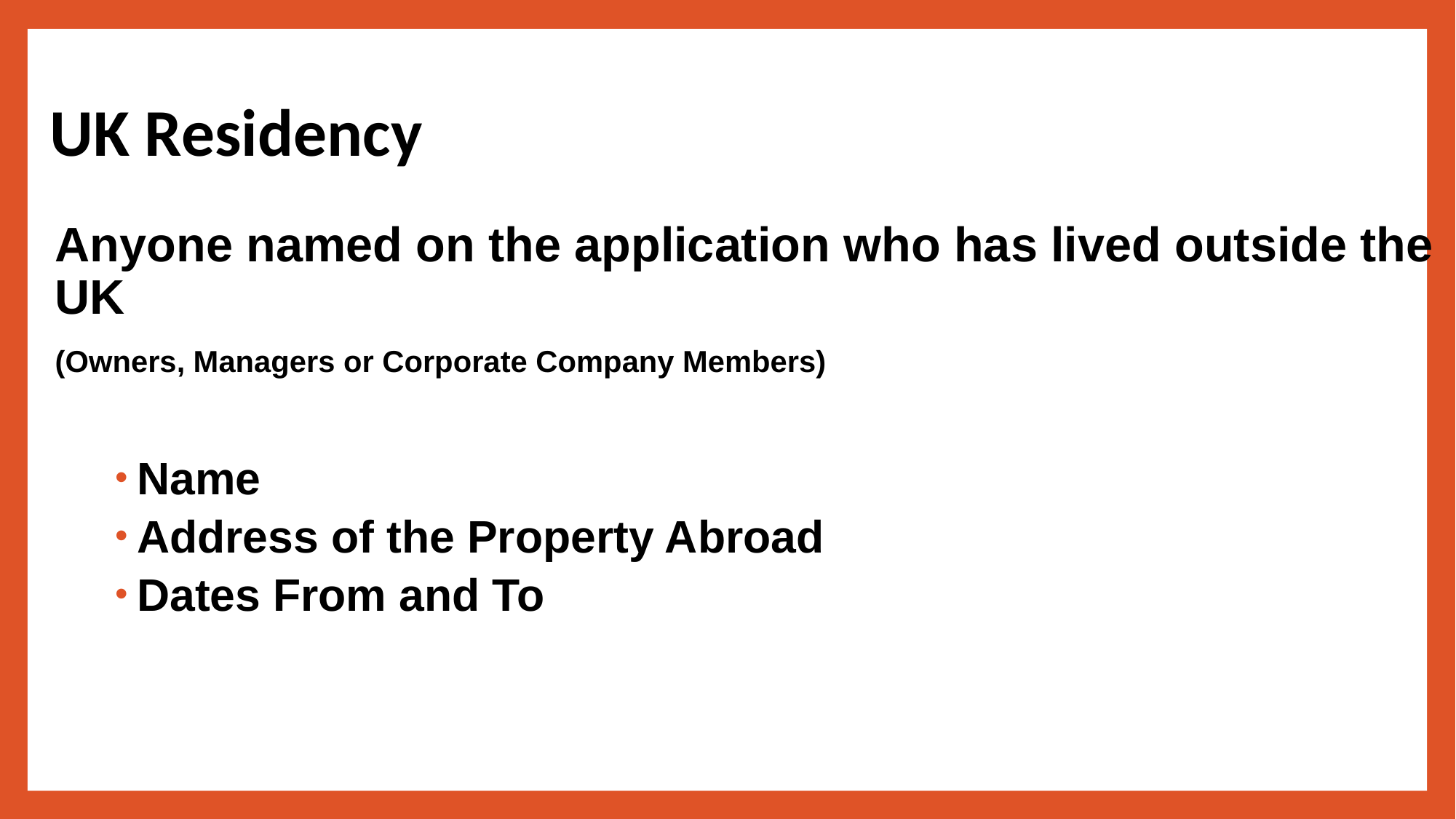

# UK Residency
Anyone named on the application who has lived outside the UK
(Owners, Managers or Corporate Company Members)

Name
Address of the Property Abroad
Dates From and To